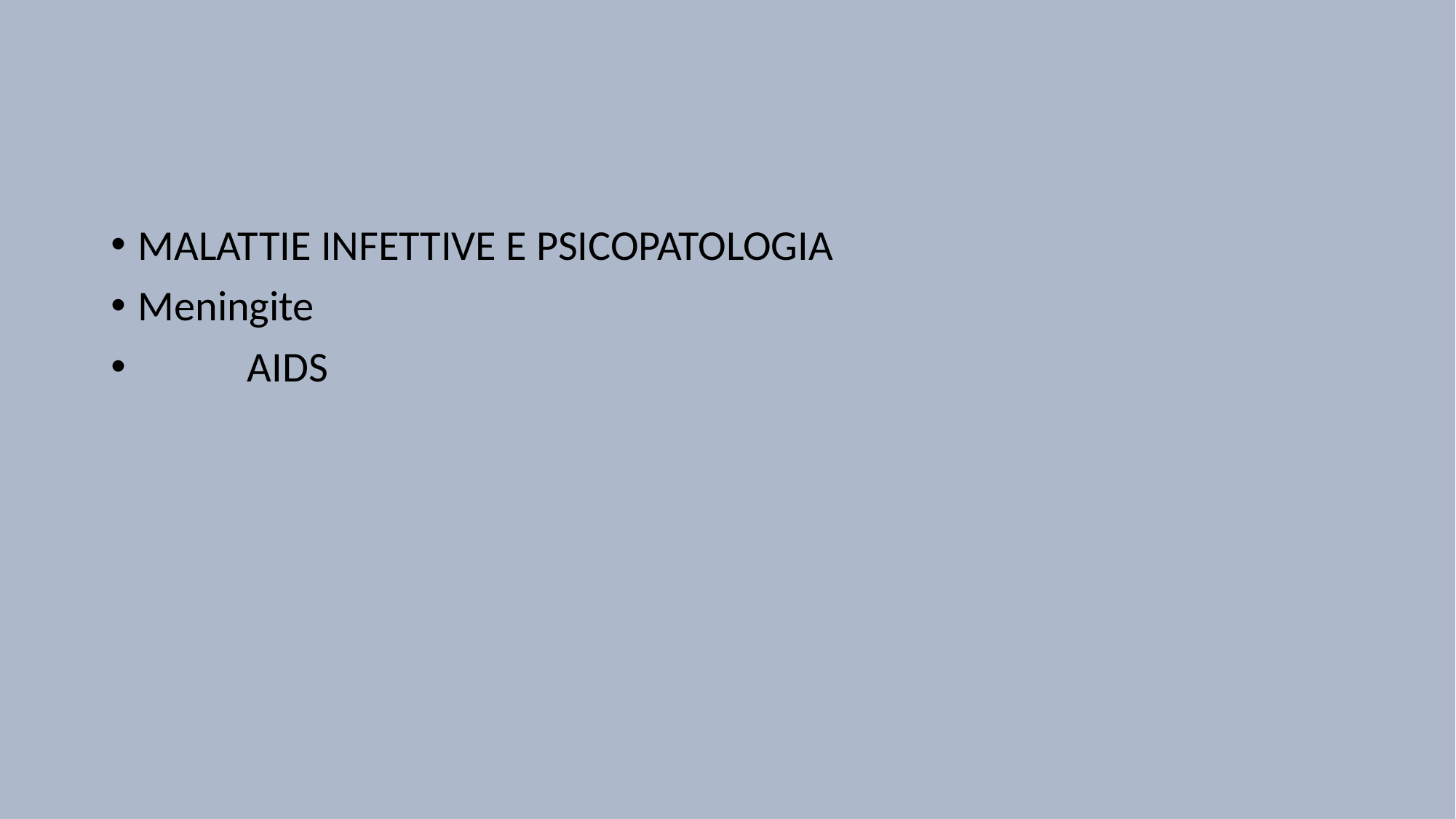

#
MALATTIE INFETTIVE E PSICOPATOLOGIA
Meningite
	AIDS